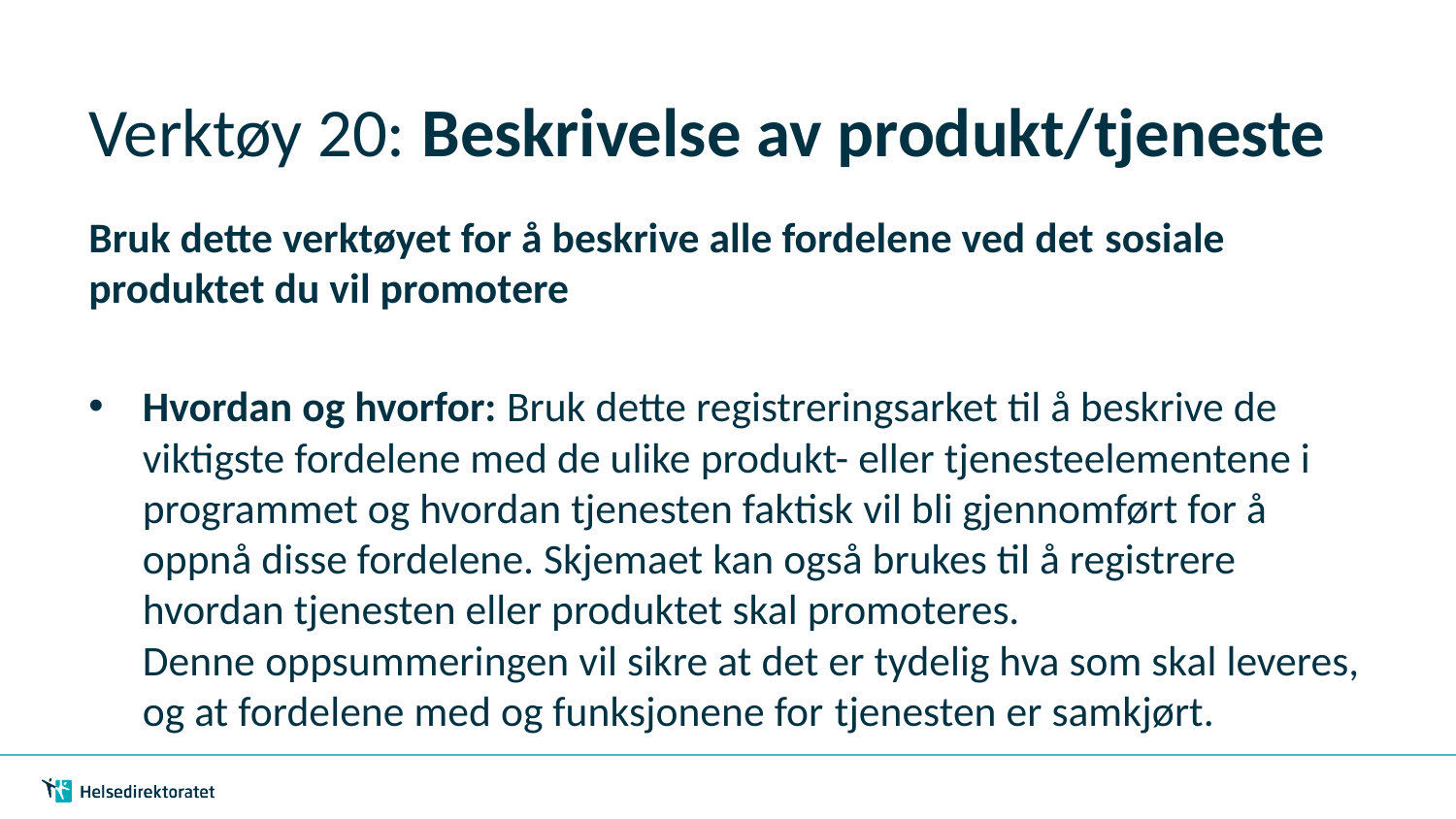

# Verktøy 20: Beskrivelse av produkt/tjeneste
Bruk dette verktøyet for å beskrive alle fordelene ved det sosiale produktet du vil promotere

Hvordan og hvorfor: Bruk dette registreringsarket til å beskrive de viktigste fordelene med de ulike produkt- eller tjenesteelementene i programmet og hvordan tjenesten faktisk vil bli gjennomført for å oppnå disse fordelene. Skjemaet kan også brukes til å registrere hvordan tjenesten eller produktet skal promoteres. Denne oppsummeringen vil sikre at det er tydelig hva som skal leveres, og at fordelene med og funksjonene for tjenesten er samkjørt.